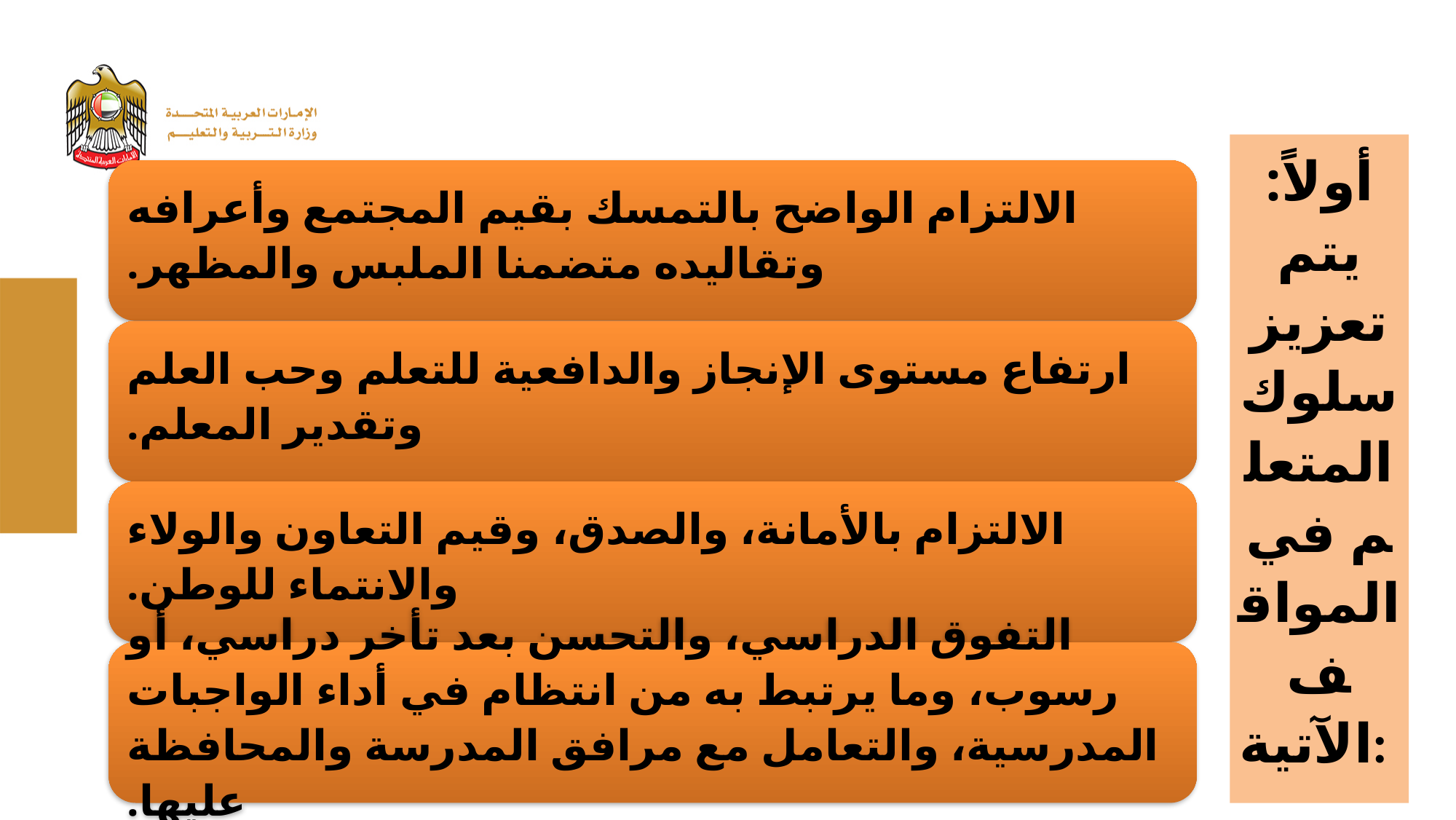

# أولاً: يتم تعزيز سلوك المتعلم في المواقف الآتية:
التفوق الدراسي، والتحسن بعد تأخر دراسي، أو رسوب، وما يرتبط به من انتظام في أداء الواجبات المدرسية، والتعامل مع مرافق المدرسة والمحافظة عليها.